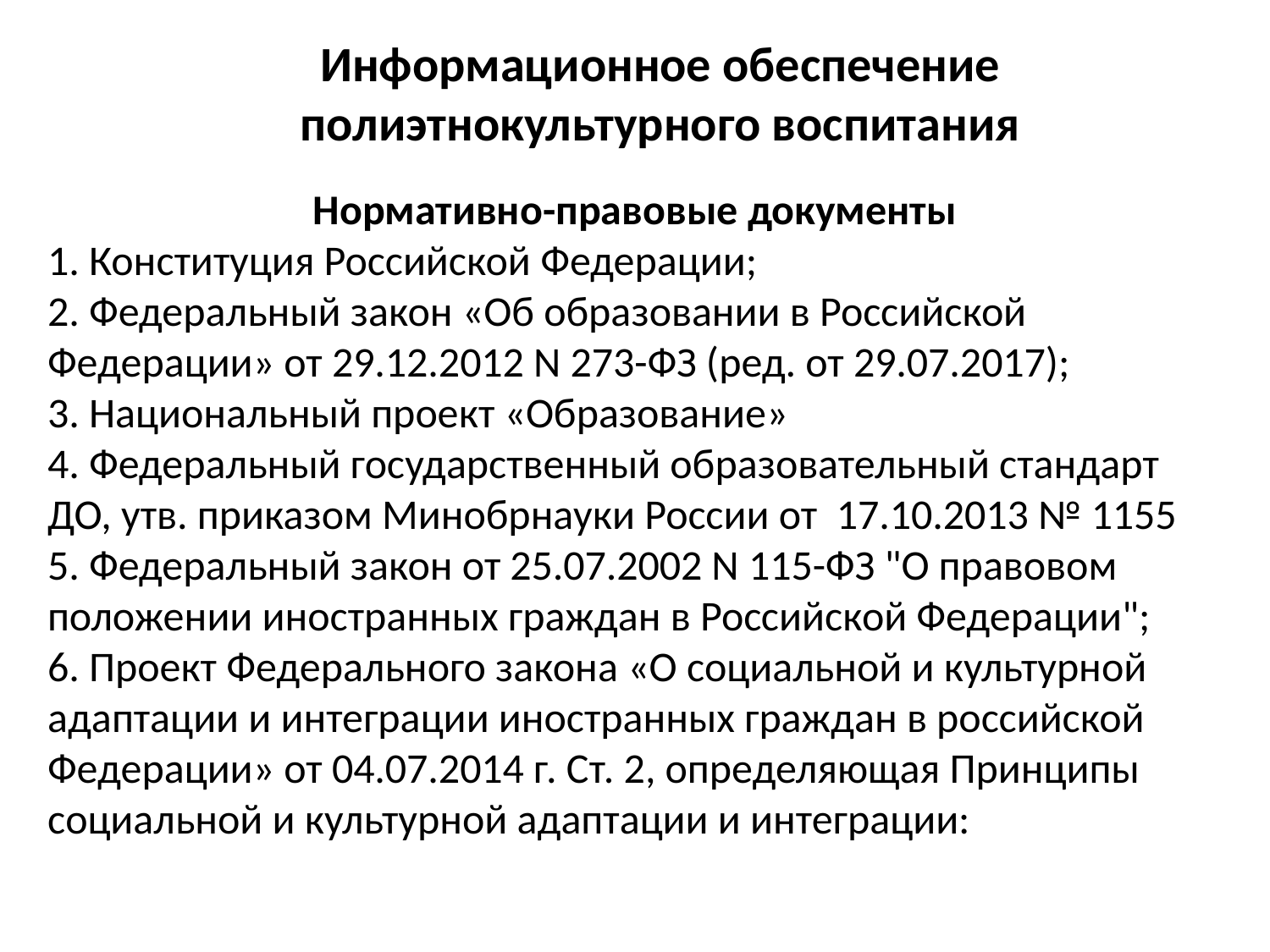

Информационное обеспечение полиэтнокультурного воспитания
Нормативно-правовые документы
1. Конституция Российской Федерации;
2. Федеральный закон «Об образовании в Российской Федерации» от 29.12.2012 N 273-ФЗ (ред. от 29.07.2017);
3. Национальный проект «Образование»
4. Федеральный государственный образовательный стандарт ДО, утв. приказом Минобрнауки России от  17.10.2013 № 1155
5. Федеральный закон от 25.07.2002 N 115-ФЗ "О правовом положении иностранных граждан в Российской Федерации";
6. Проект Федерального закона «О социальной и культурной адаптации и интеграции иностранных граждан в российской Федерации» от 04.07.2014 г. Ст. 2, определяющая Принципы социальной и культурной адаптации и интеграции: